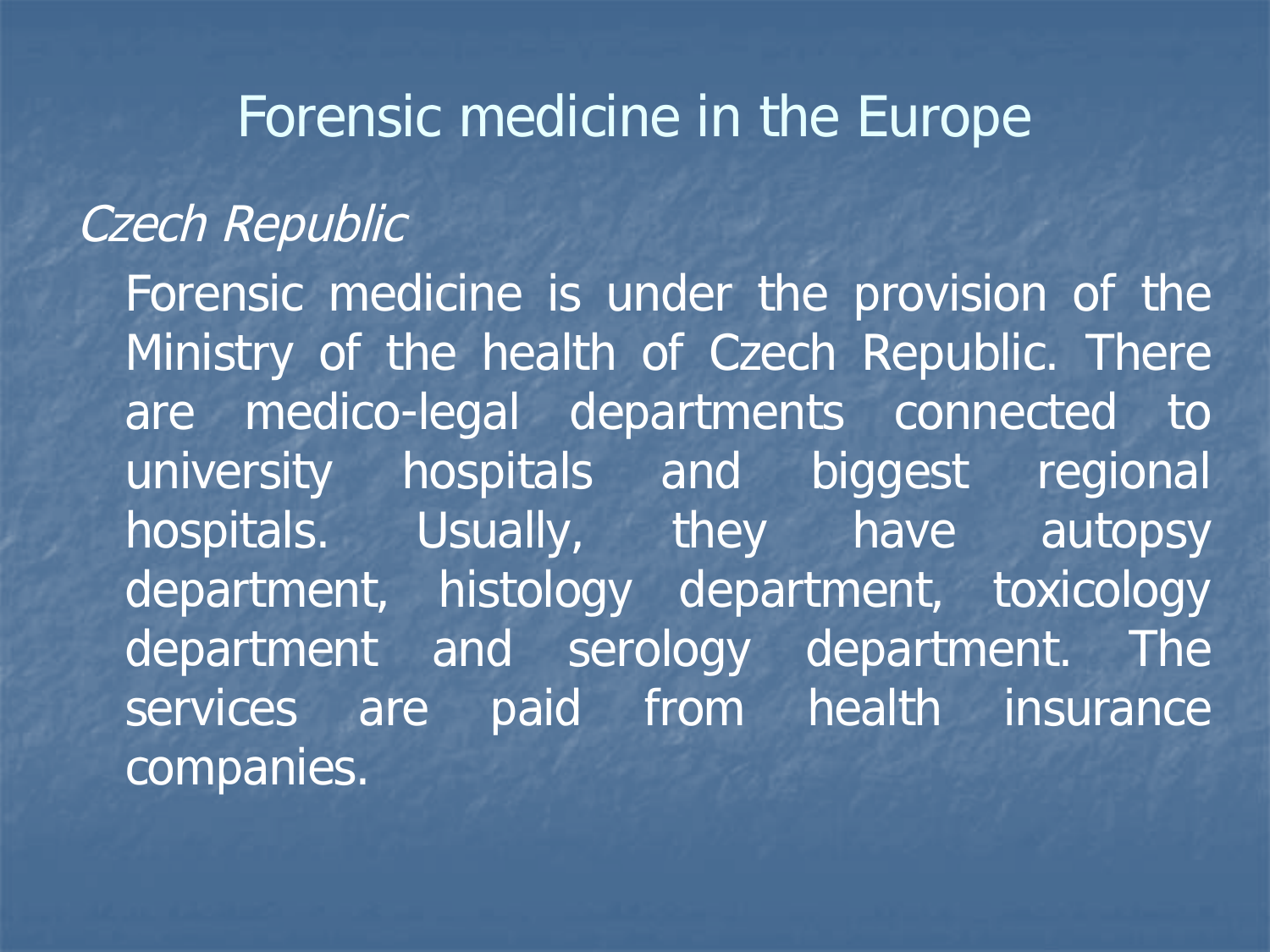

# Forensic medicine in the Europe
Czech Republic
	Forensic medicine is under the provision of the Ministry of the health of Czech Republic. There are medico-legal departments connected to university hospitals and biggest regional hospitals. Usually, they have autopsy department, histology department, toxicology department and serology department. The services are paid from health insurance companies.